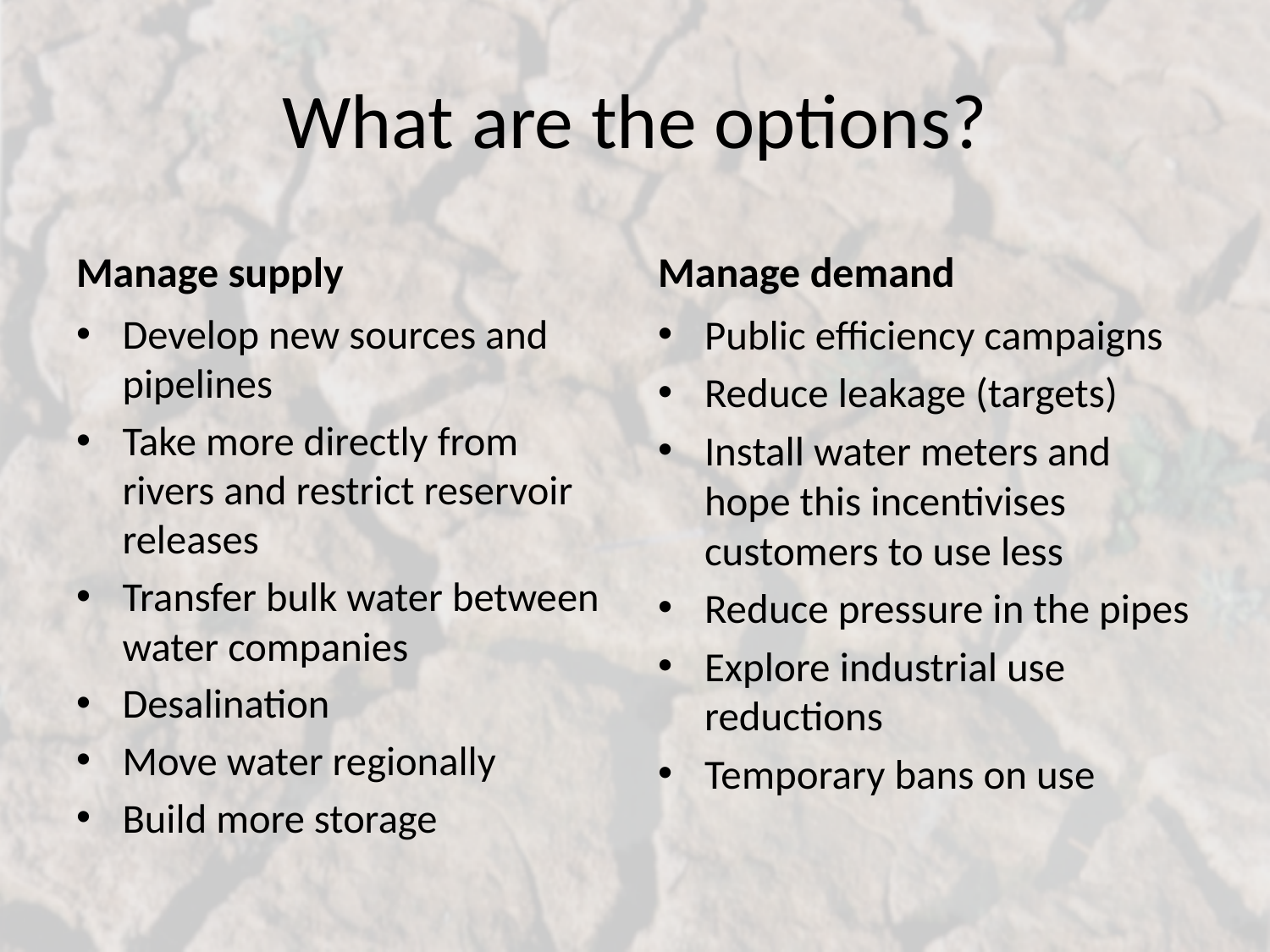

# What are the options?
Manage supply
Manage demand
Develop new sources and pipelines
Take more directly from rivers and restrict reservoir releases
Transfer bulk water between water companies
Desalination
Move water regionally
Build more storage

Public efficiency campaigns
Reduce leakage (targets)
Install water meters and hope this incentivises customers to use less
Reduce pressure in the pipes
Explore industrial use reductions
Temporary bans on use